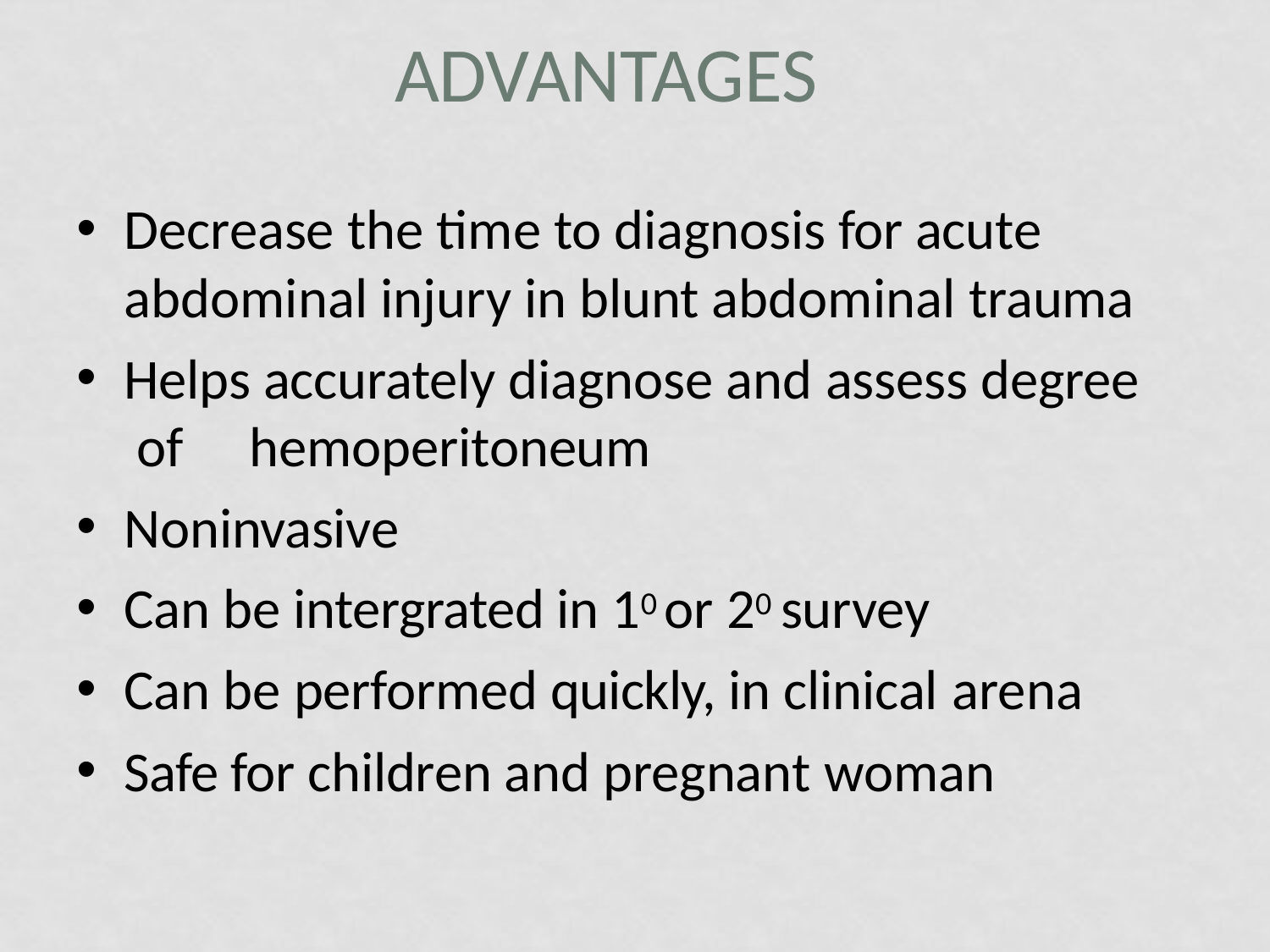

# Advantages
Decrease the time to diagnosis for acute  abdominal injury in blunt abdominal trauma
Helps accurately diagnose and assess degree  of	hemoperitoneum
Noninvasive
Can be intergrated in 10 or 20 survey
Can be performed quickly, in clinical arena
Safe for children and pregnant woman